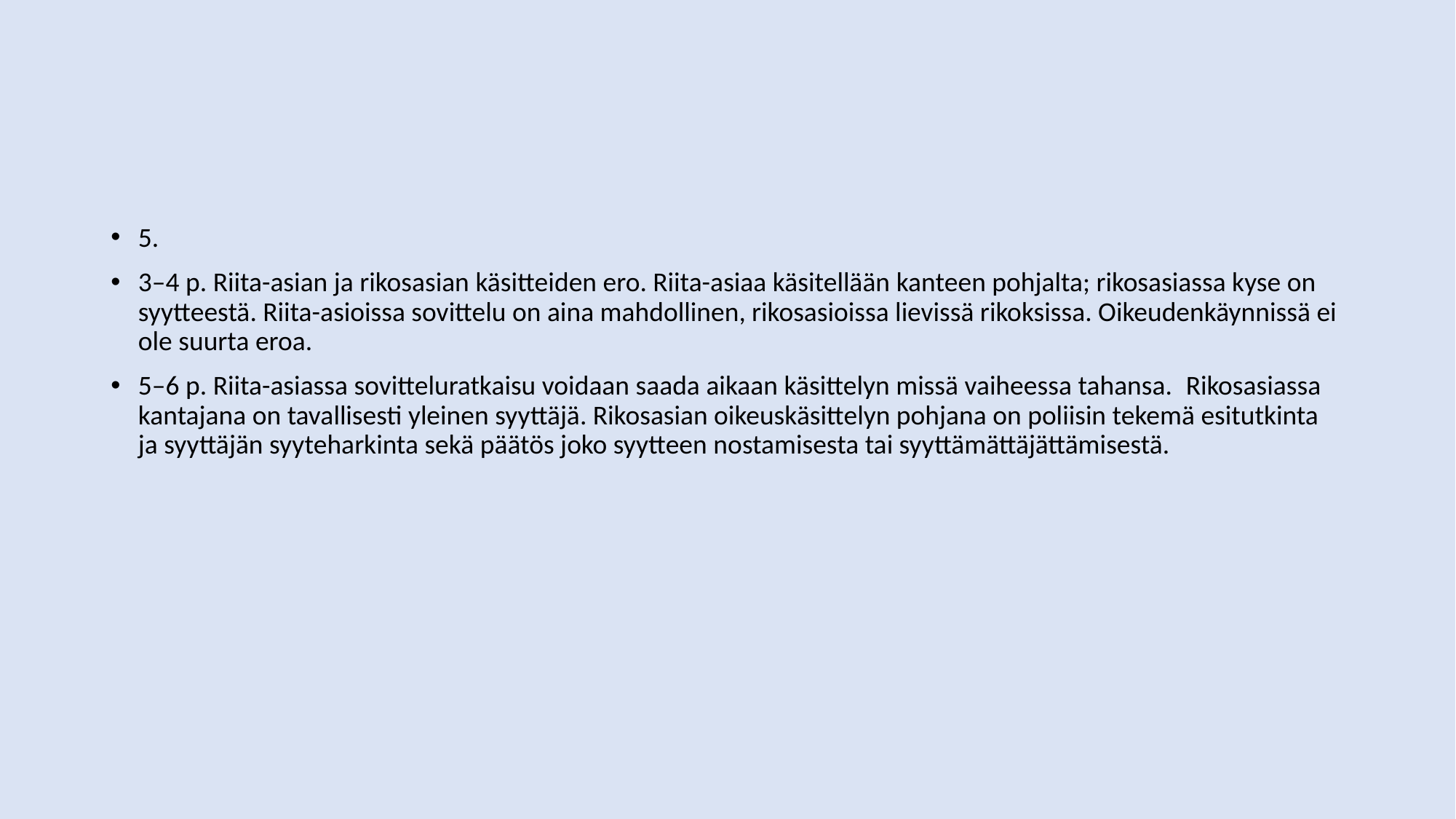

#
5.
3–4 p. Riita-asian ja rikosasian käsitteiden ero. Riita-asiaa käsitellään kanteen pohjalta; rikosasiassa kyse on syytteestä. Riita-asioissa sovittelu on aina mahdollinen, rikosasioissa lievissä rikoksissa. Oikeudenkäynnissä ei ole suurta eroa.
5–6 p. Riita-asiassa sovitteluratkaisu voidaan saada aikaan käsittelyn missä vaiheessa tahansa.  Rikosasiassa kantajana on tavallisesti yleinen syyttäjä. Rikosasian oikeuskäsittelyn pohjana on poliisin tekemä esitutkinta ja syyttäjän syyteharkinta sekä päätös joko syytteen nostamisesta tai syyttämättäjättämisestä.